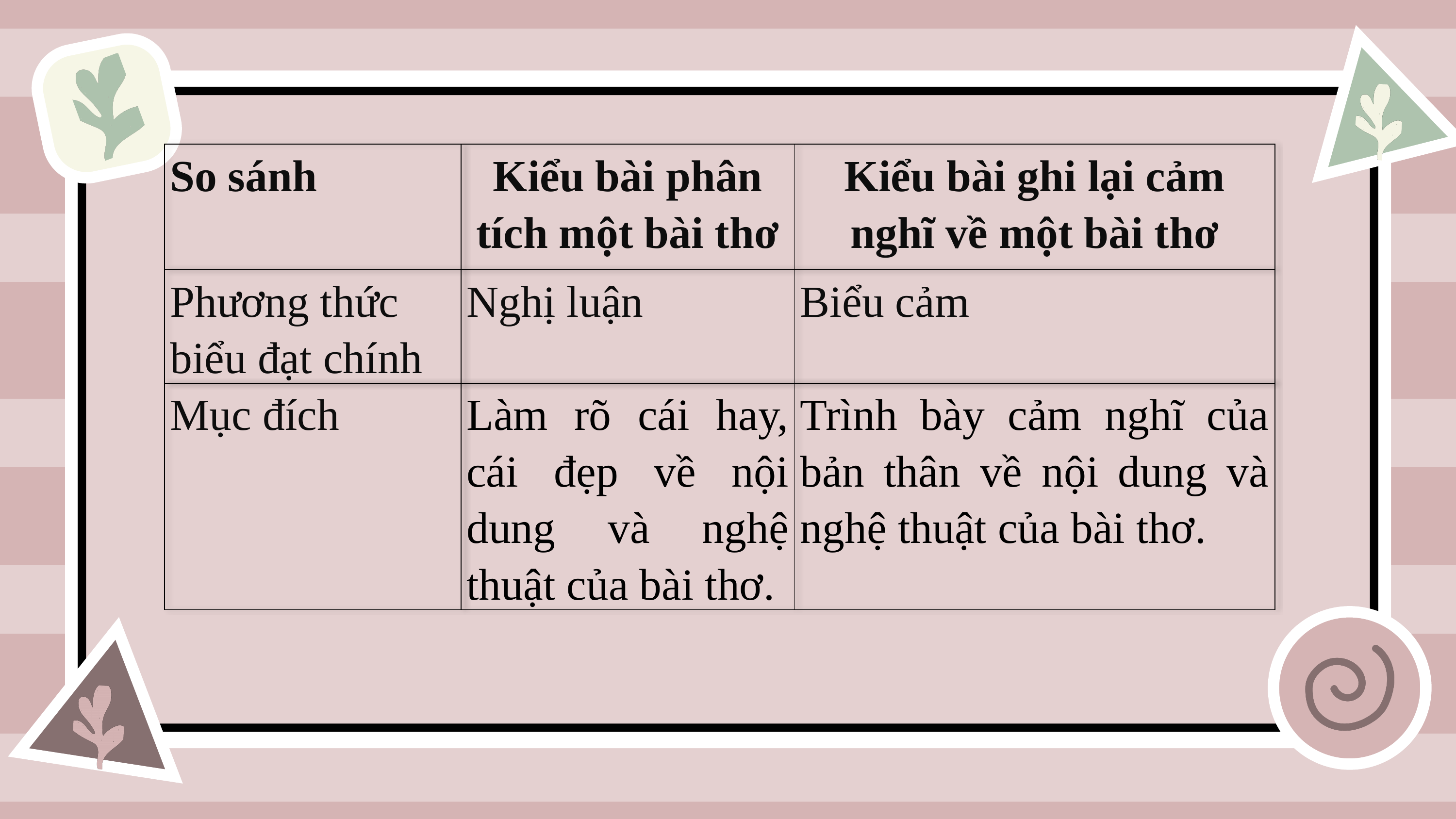

| So sánh | Kiểu bài phân tích một bài thơ | Kiểu bài ghi lại cảm nghĩ về một bài thơ |
| --- | --- | --- |
| Phương thức biểu đạt chính | Nghị luận | Biểu cảm |
| Mục đích | Làm rõ cái hay, cái đẹp về nội dung và nghệ thuật của bài thơ. | Trình bày cảm nghĩ của bản thân về nội dung và nghệ thuật của bài thơ. |